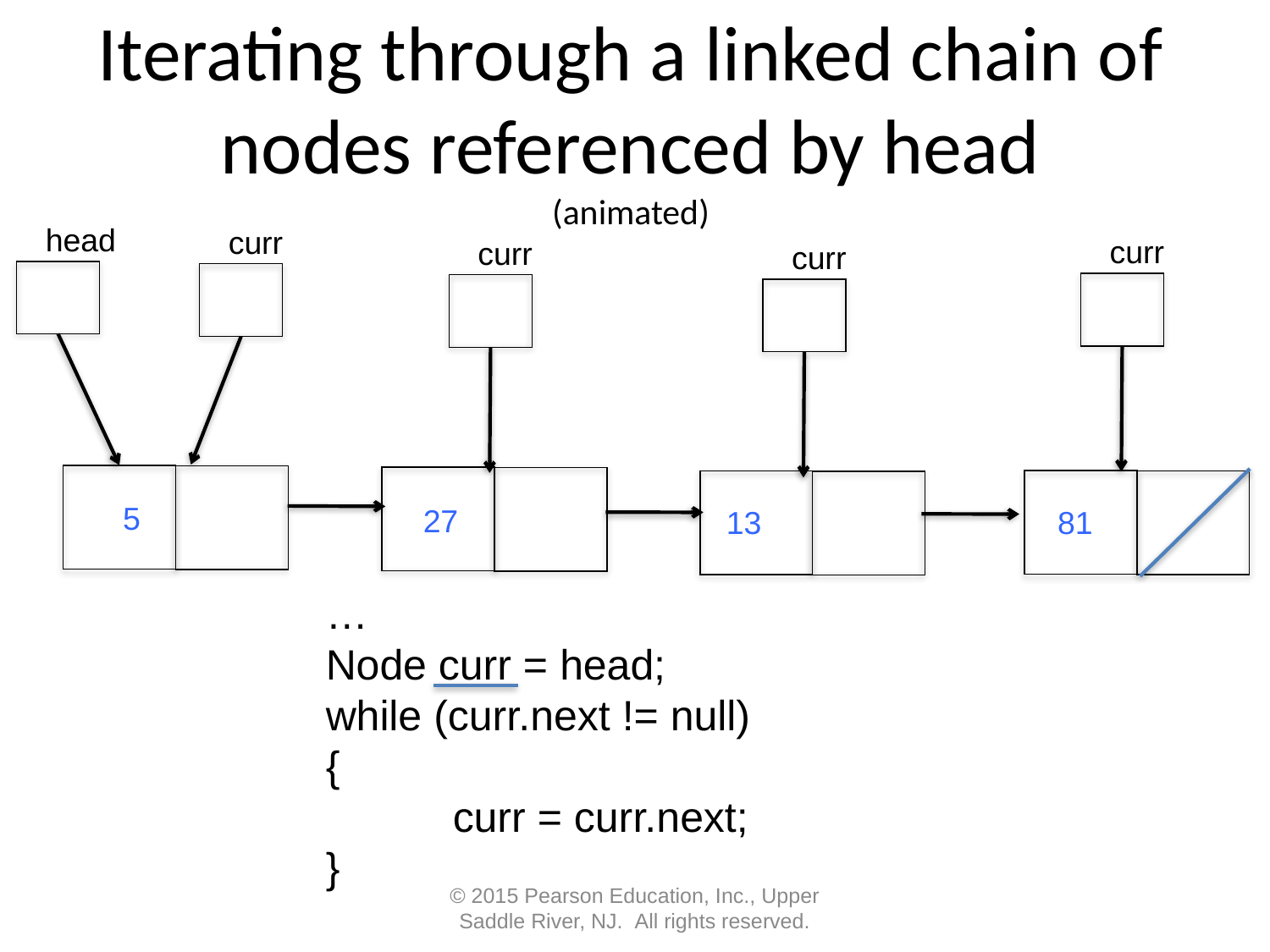

# Iterating through a linked chain of nodes referenced by head (animated)
head
curr
curr
curr
curr

5
27
13
81
…
Node curr = head;
while (curr.next != null)
{
	curr = curr.next;
}

© 2015 Pearson Education, Inc., Upper Saddle River, NJ.  All rights reserved.